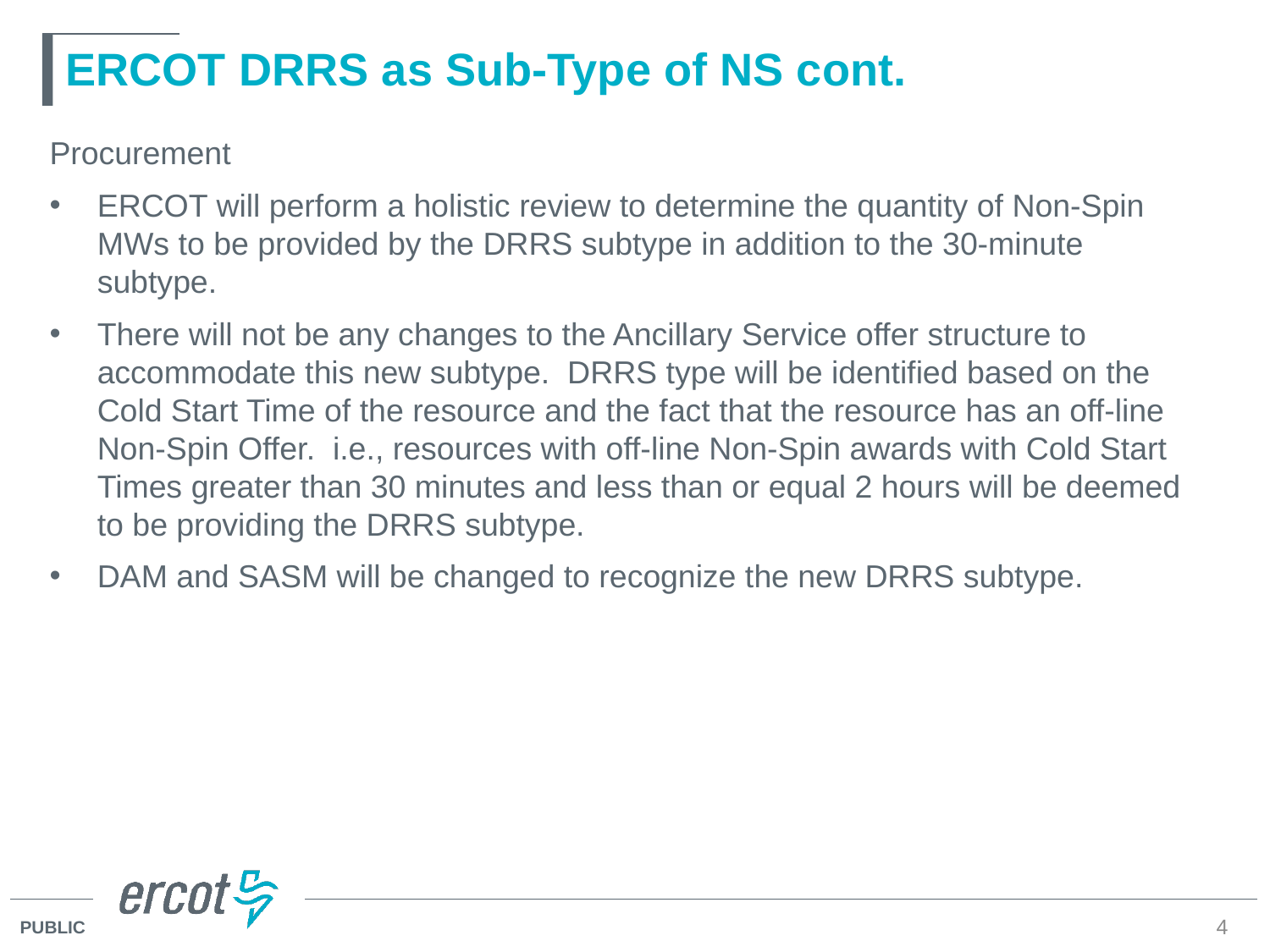

# ERCOT DRRS as Sub-Type of NS cont.
Procurement
ERCOT will perform a holistic review to determine the quantity of Non-Spin MWs to be provided by the DRRS subtype in addition to the 30-minute subtype.
There will not be any changes to the Ancillary Service offer structure to accommodate this new subtype.  DRRS type will be identified based on the Cold Start Time of the resource and the fact that the resource has an off-line Non-Spin Offer.  i.e., resources with off-line Non-Spin awards with Cold Start Times greater than 30 minutes and less than or equal 2 hours will be deemed to be providing the DRRS subtype.
DAM and SASM will be changed to recognize the new DRRS subtype.

4